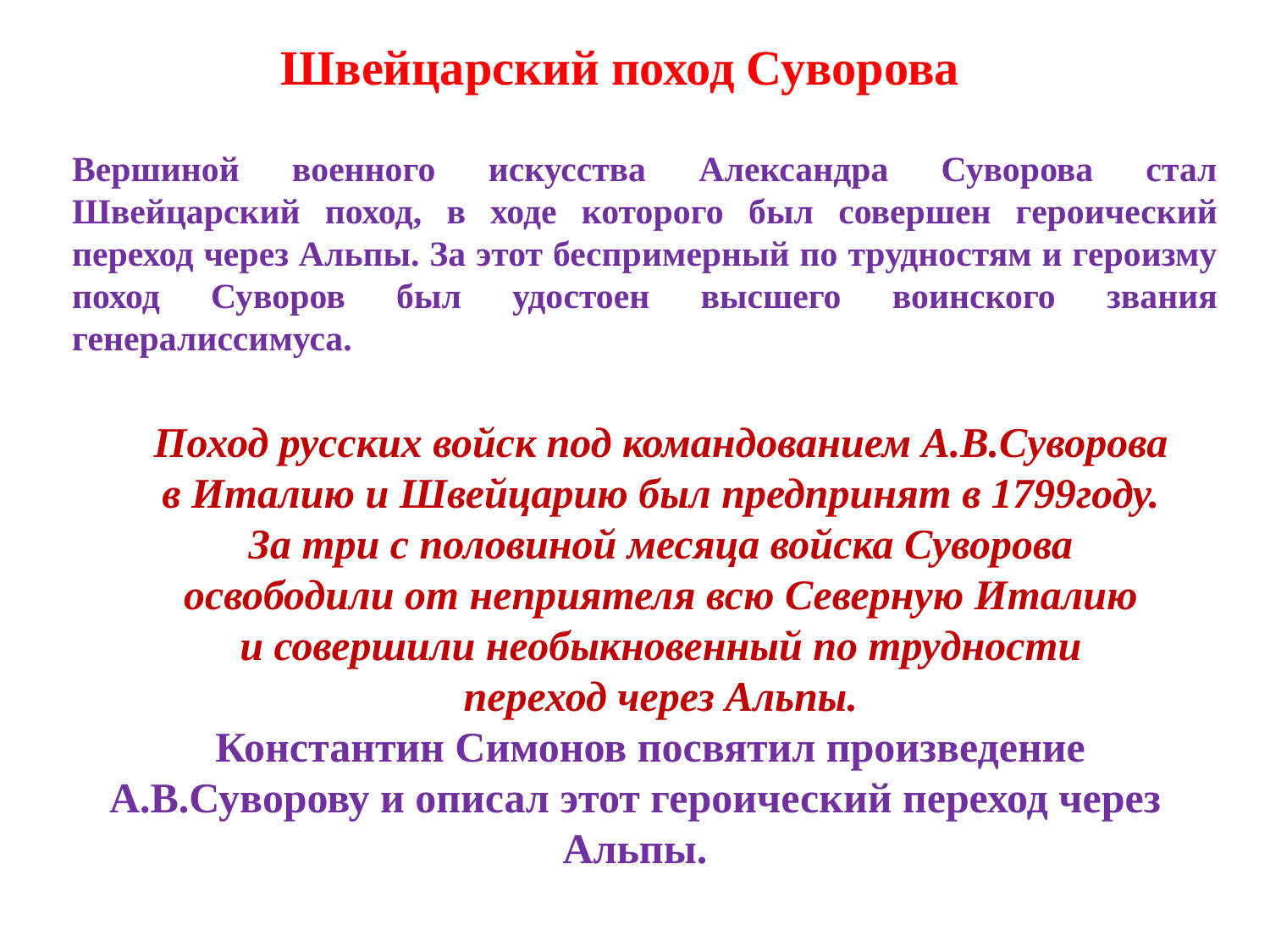

Швейцарский поход Суворова
Вершиной военного искусства Александра Суворова стал Швейцарский поход, в ходе которого был совершен героический переход через Альпы. За этот беспримерный по трудностям и героизму поход Суворов был удостоен высшего воинского звания генералиссимуса.
Поход русских войск под командованием А.В.Суворова
в Италию и Швейцарию был предпринят в 1799году.
За три с половиной месяца войска Суворова
освободили от неприятеля всю Северную Италию
и совершили необыкновенный по трудности
переход через Альпы.
Константин Симонов посвятил произведение    А.В.Суворову и описал этот героический переход через Альпы.